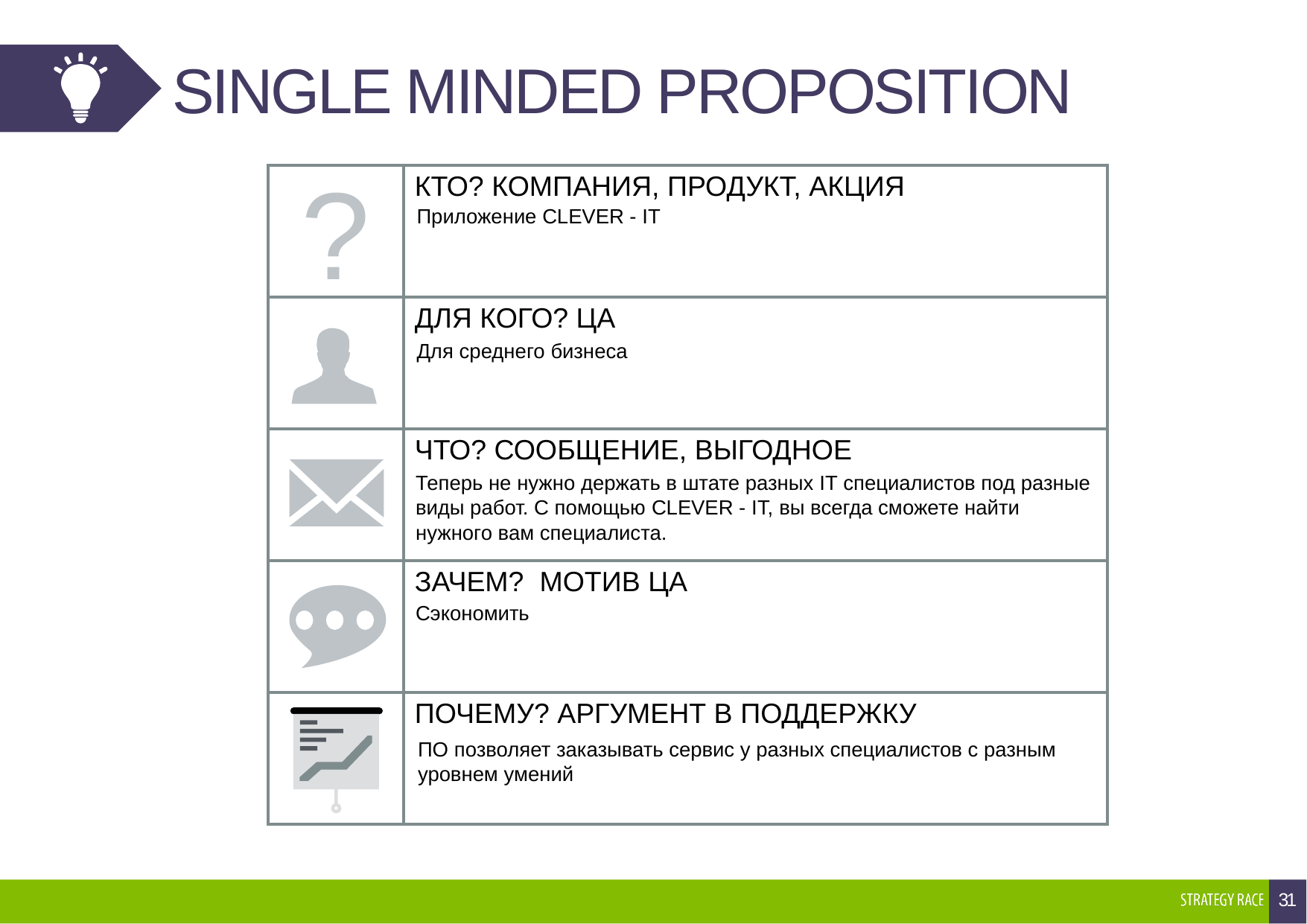

# SINGLE MINDED PROPOSITION
Приложение CLEVER - IT
Для среднего бизнеса
Теперь не нужно держать в штате разных IT специалистов под разные виды работ. С помощью CLEVER - IT, вы всегда сможете найти нужного вам специалиста.
Сэкономить
ПО позволяет заказывать сервис у разных специалистов с разным уровнем умений
31